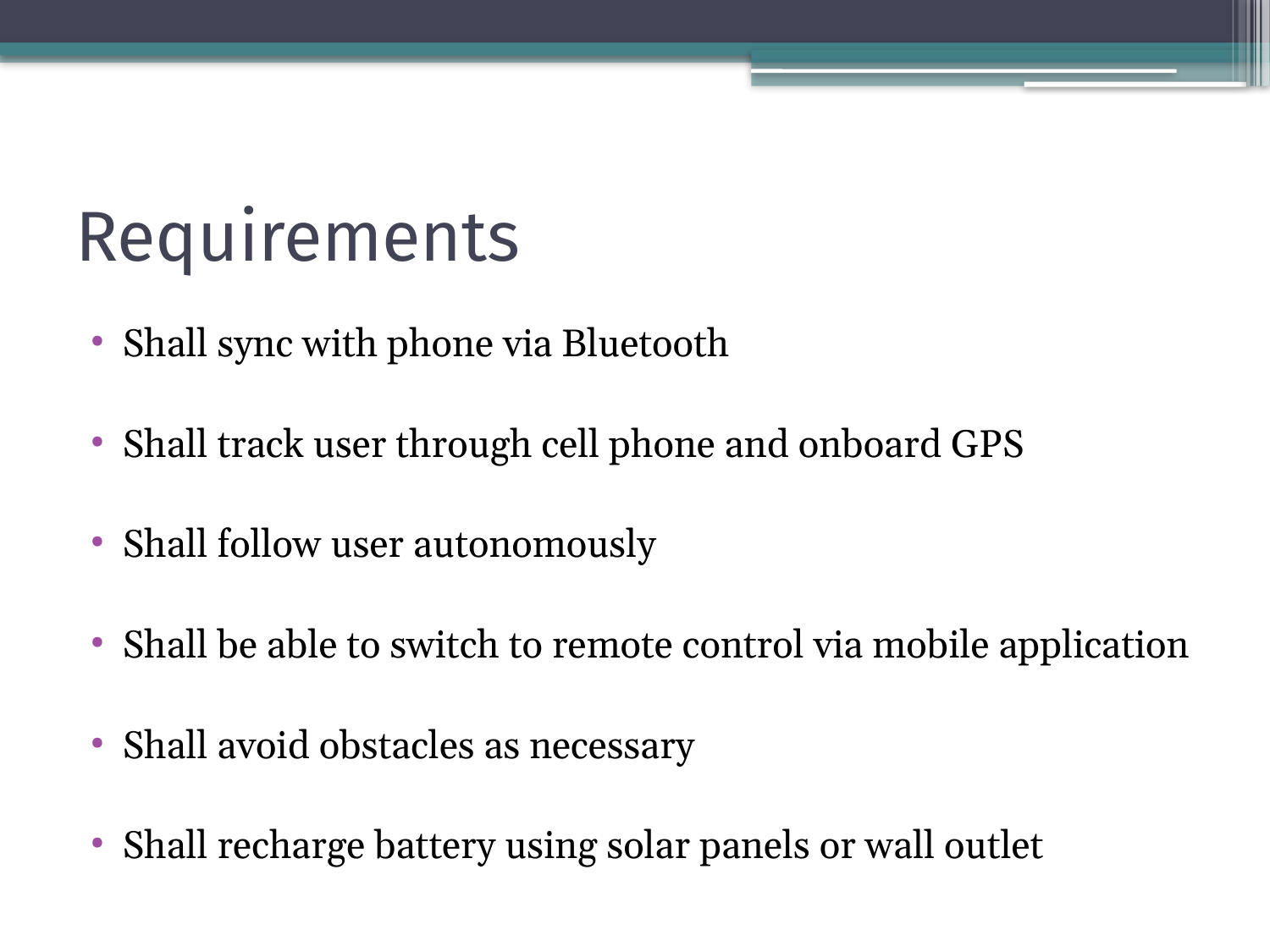

# Requirements
Shall sync with phone via Bluetooth

Shall track user through cell phone and onboard GPS

Shall follow user autonomously

Shall be able to switch to remote control via mobile application

Shall avoid obstacles as necessary

Shall recharge battery using solar panels or wall outlet